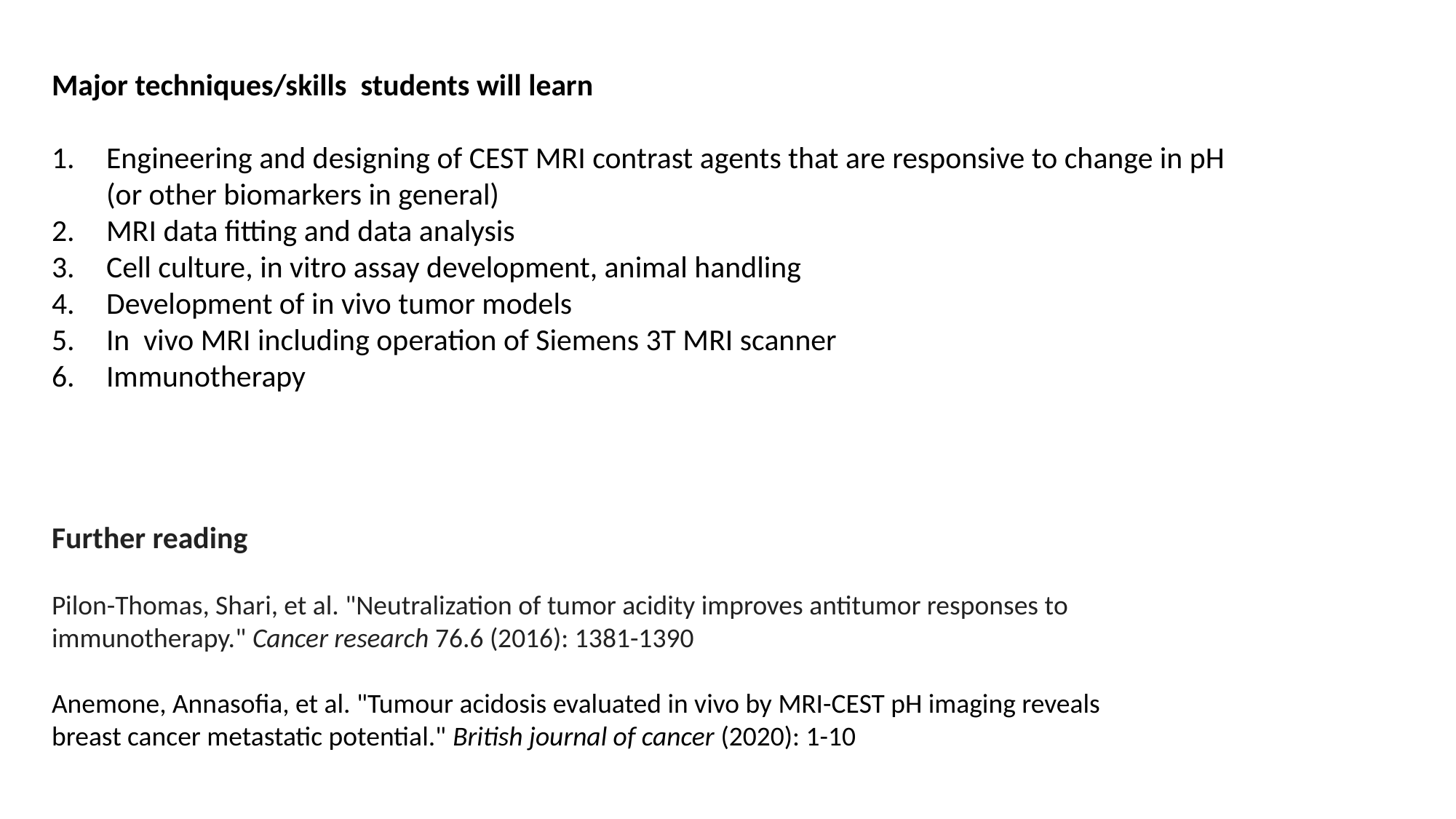

Major techniques/skills  students will learn

Engineering and designing of CEST MRI contrast agents that are responsive to change in pH  (or other biomarkers in general)
MRI data fitting and data analysis
Cell culture, in vitro assay development, animal handling
Development of in vivo tumor models
In  vivo MRI including operation of Siemens 3T MRI scanner
Immunotherapy
Further reading

Pilon-Thomas, Shari, et al. "Neutralization of tumor acidity improves antitumor responses to immunotherapy." Cancer research 76.6 (2016): 1381-1390

Anemone, Annasofia, et al. "Tumour acidosis evaluated in vivo by MRI-CEST pH imaging reveals breast cancer metastatic potential." British journal of cancer (2020): 1-10